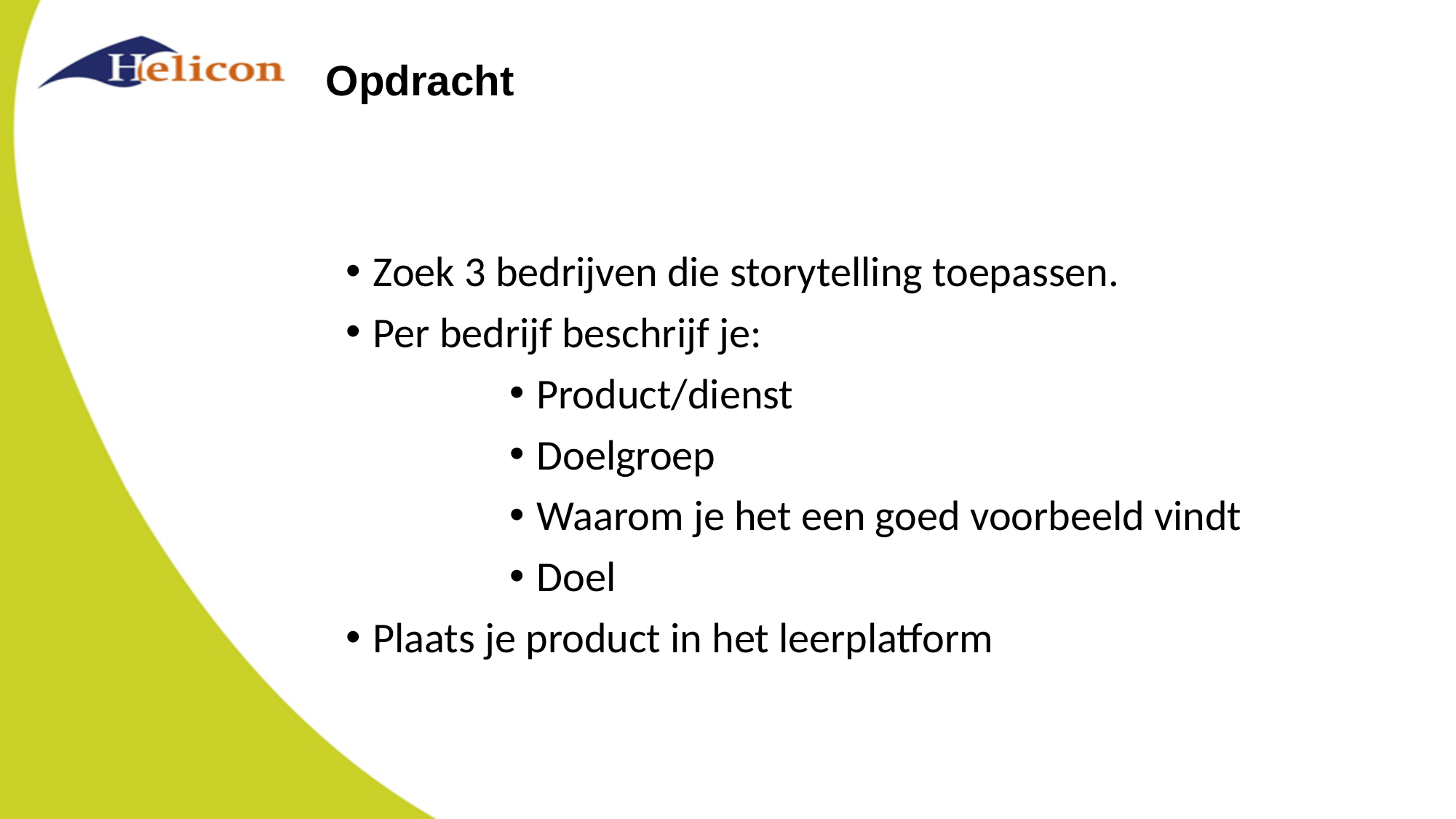

# Opdracht
Zoek 3 bedrijven die storytelling toepassen.
Per bedrijf beschrijf je:
Product/dienst
Doelgroep
Waarom je het een goed voorbeeld vindt
Doel
Plaats je product in het leerplatform